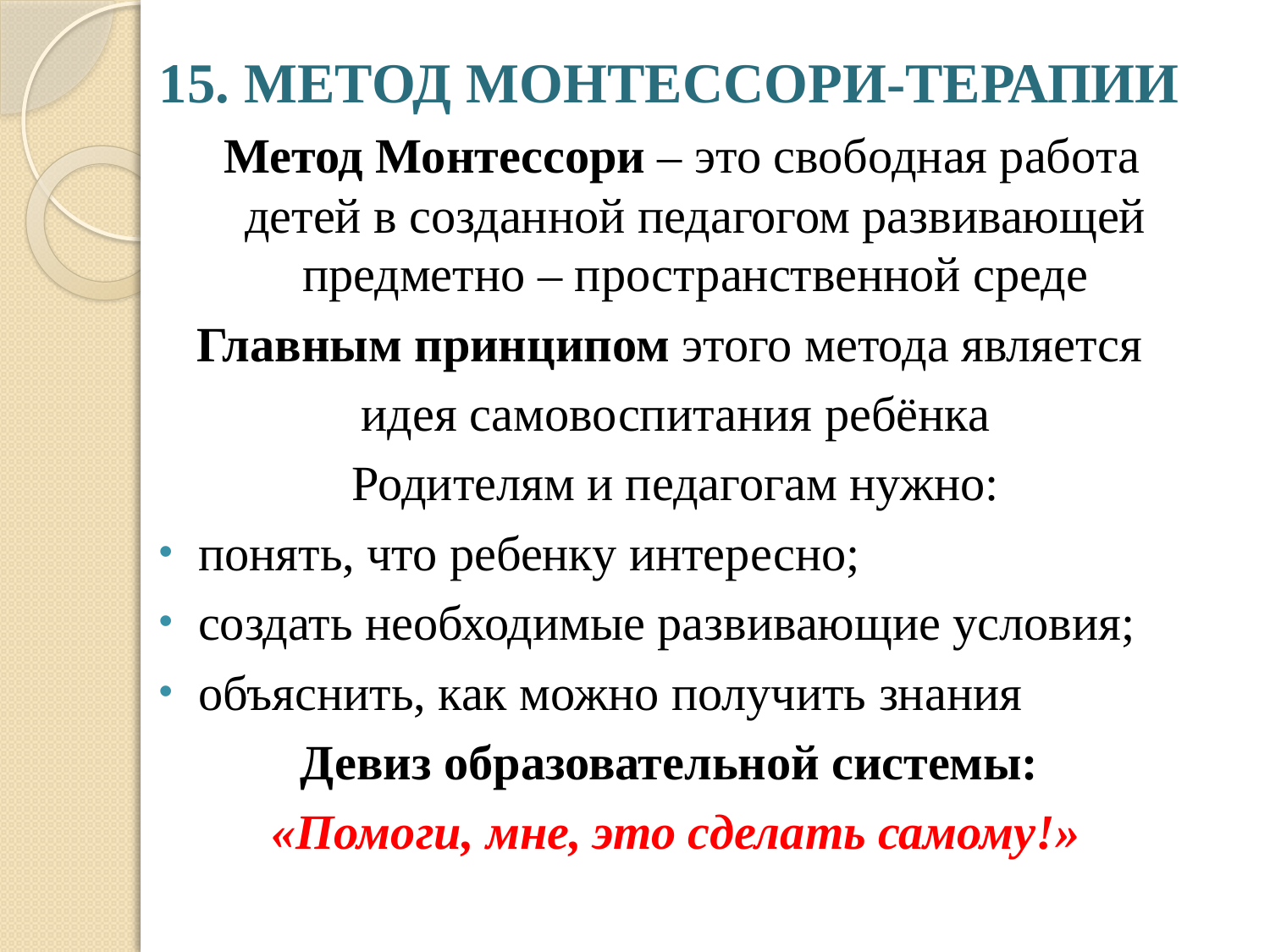

15. МЕТОД МОНТЕССОРИ-ТЕРАПИИ
 Метод Монтессори – это свободная работа детей в созданной педагогом развивающей предметно – пространственной среде
Главным принципом этого метода является
идея самовоспитания ребёнка
Родителям и педагогам нужно:
понять, что ребенку интересно;
создать необходимые развивающие условия;
объяснить, как можно получить знания
Девиз образовательной системы:
«Помоги, мне, это сделать самому!»